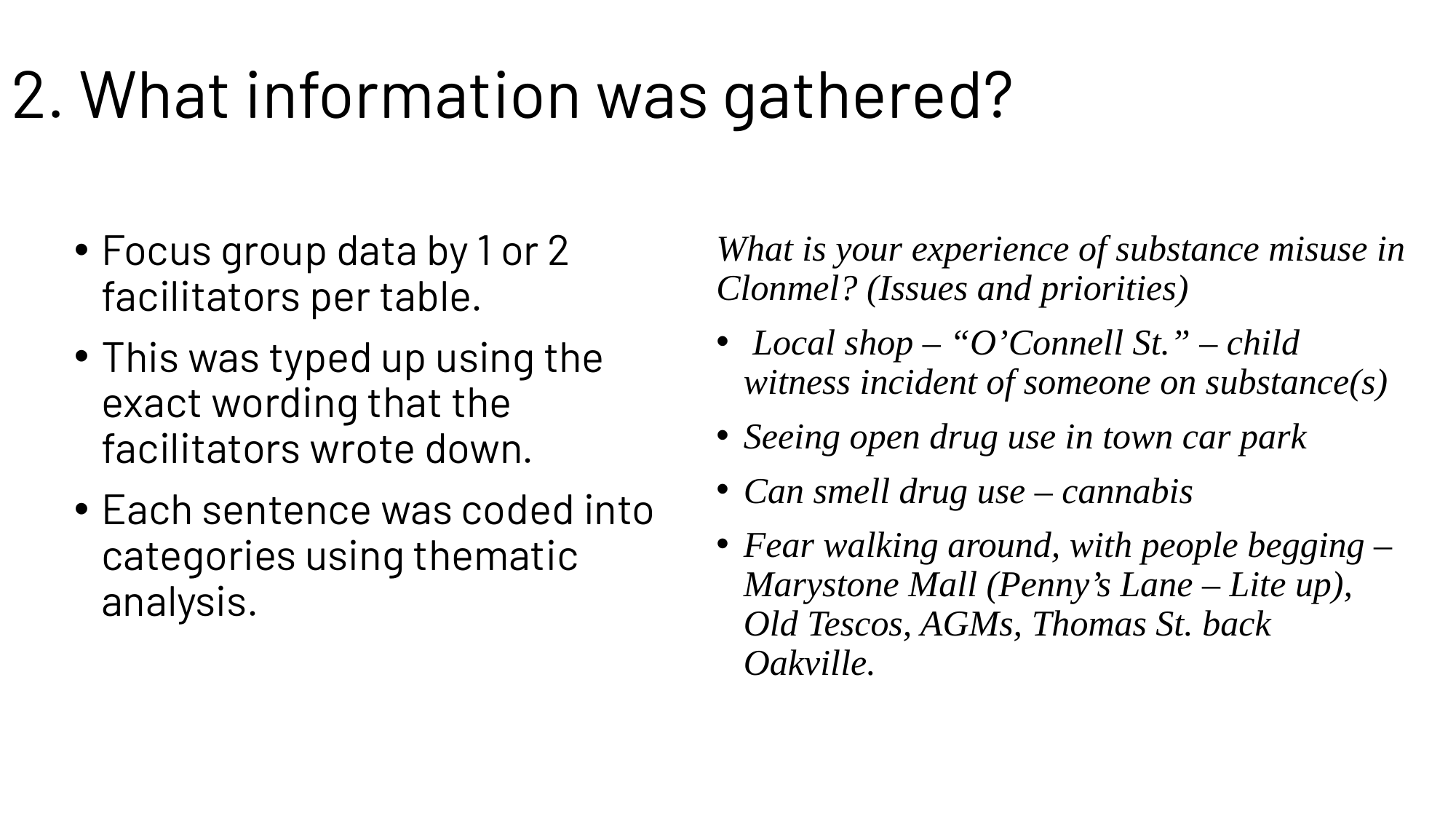

# 2. What information was gathered?
Focus group data by 1 or 2 facilitators per table.
This was typed up using the exact wording that the facilitators wrote down.
Each sentence was coded into categories using thematic analysis.

What is your experience of substance misuse in Clonmel? (Issues and priorities)
 Local shop – “O’Connell St.” – child witness incident of someone on substance(s)
Seeing open drug use in town car park
Can smell drug use – cannabis
Fear walking around, with people begging – Marystone Mall (Penny’s Lane – Lite up), Old Tescos, AGMs, Thomas St. back Oakville.